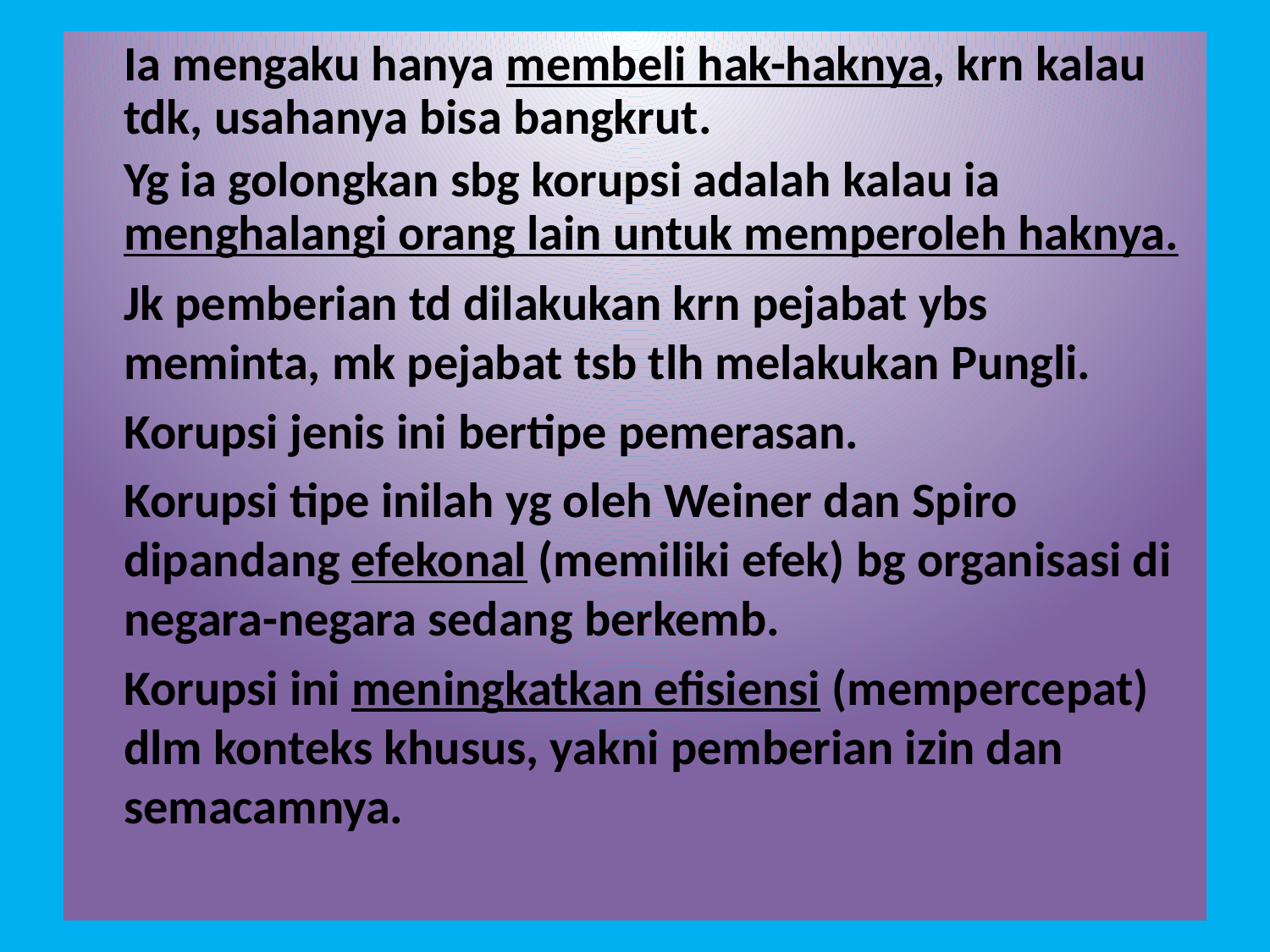

Ia mengaku hanya membeli hak-haknya, krn kalau tdk, usahanya bisa bangkrut.
	Yg ia golongkan sbg korupsi adalah kalau ia menghalangi orang lain untuk memperoleh haknya.
	Jk pemberian td dilakukan krn pejabat ybs meminta, mk pejabat tsb tlh melakukan Pungli.
	Korupsi jenis ini bertipe pemerasan.
	Korupsi tipe inilah yg oleh Weiner dan Spiro dipandang efekonal (memiliki efek) bg organisasi di negara-negara sedang berkemb.
	Korupsi ini meningkatkan efisiensi (mempercepat) dlm konteks khusus, yakni pemberian izin dan semacamnya.